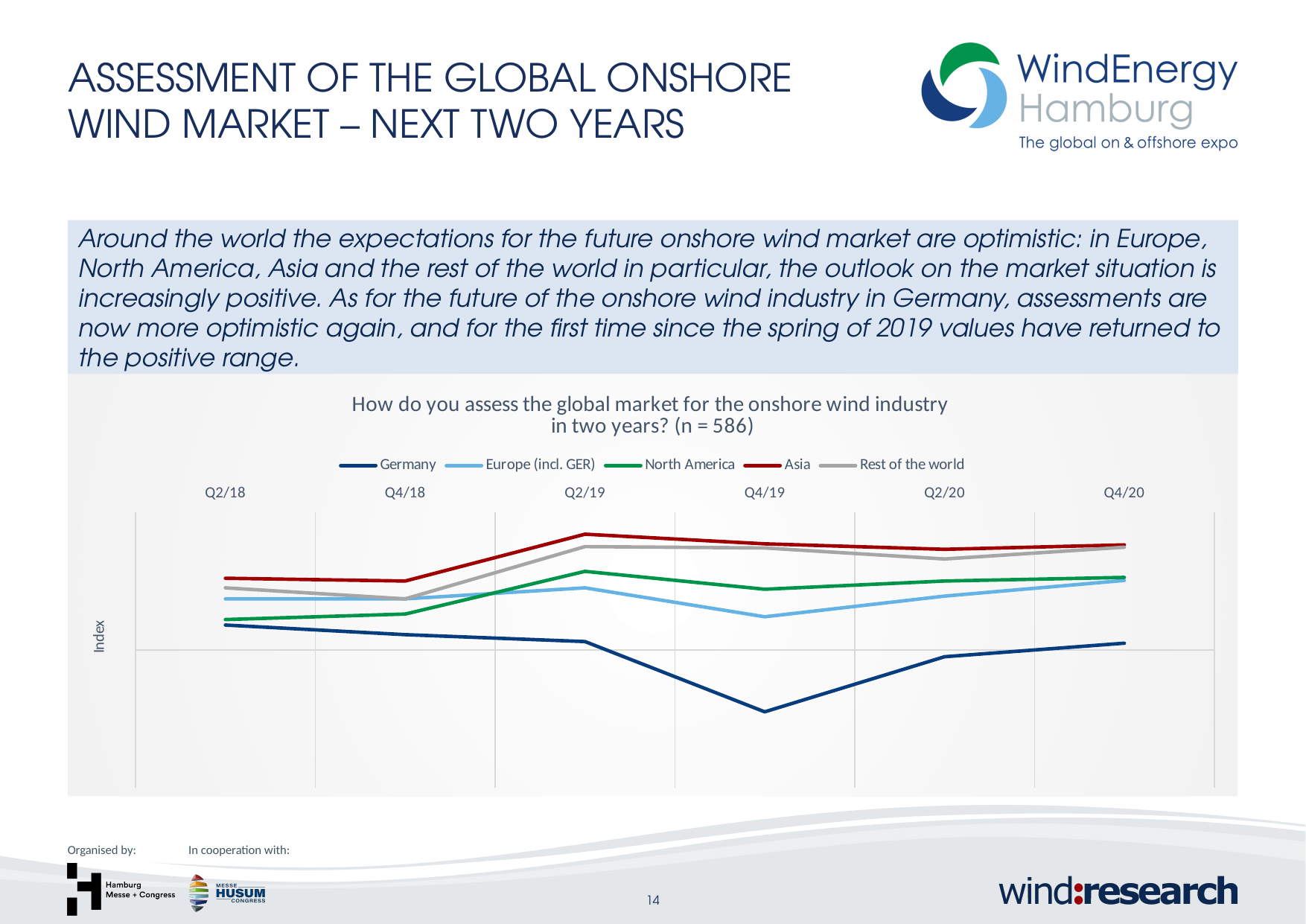

Assessment of the global onshore wind market – next two years
Around the world the expectations for the future onshore wind market are optimistic: in Europe, North America, Asia and the rest of the world in particular, the outlook on the market situation is increasingly positive. As for the future of the onshore wind industry in Germany, assessments are now more optimistic again, and for the first time since the spring of 2019 values have returned to the positive range.

### Chart: How do you assess the global market for the onshore wind industry
in two years? (n = 586)

| Category | Germany | Europe (incl. GER) | North America | Asia | Rest of the world |
|---|---|---|---|---|---|
| Q2/18 | 0.18 | 0.37 | 0.22 | 0.52 | 0.45 |
| Q4/18 | 0.11 | 0.37 | 0.26 | 0.5 | 0.37 |
| Q2/19 | 0.06 | 0.45 | 0.57 | 0.84 | 0.75 |
| Q4/19 | -0.45 | 0.24 | 0.44 | 0.77 | 0.74 |
| Q2/20 | -0.05 | 0.39 | 0.5 | 0.73 | 0.66 |
| Q4/20 | 0.04819112627986355 | 0.504 | 0.5261455525606467 | 0.7621739130434779 | 0.7452631578947368 |